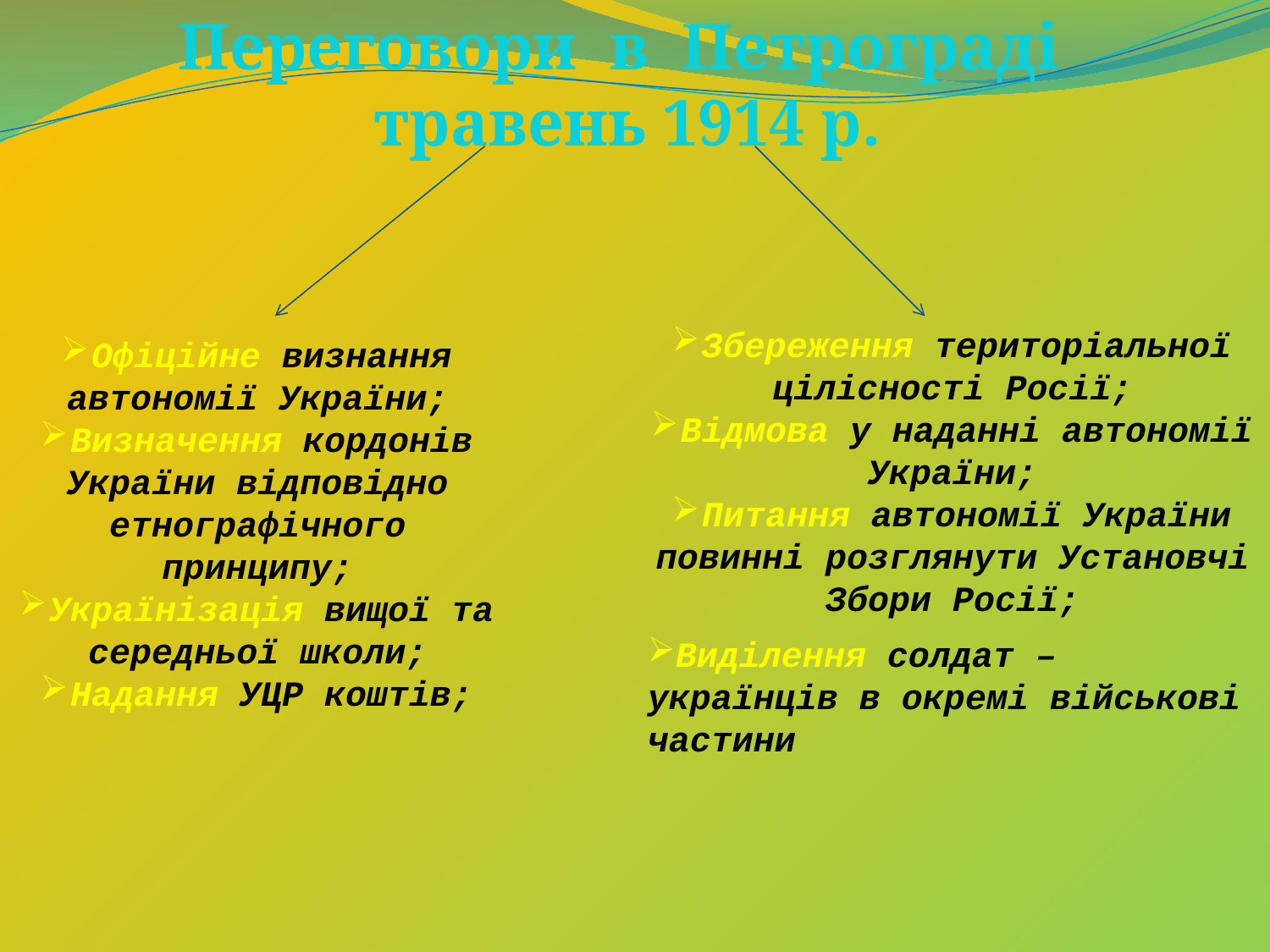

Переговори  в  Петрограді  травень 1914 р.

Збереження територіальної цілісності Росії;
Відмова у наданні автономії України;
Питання автономії України повинні розглянути Установчі Збори Росії;

Офіційне визнання автономії України;
Визначення кордонів України відповідно етнографічного принципу;
Українізація вищої та середньої школи;
Надання УЦР коштів;
Виділення солдат – українців в окремі військові частини